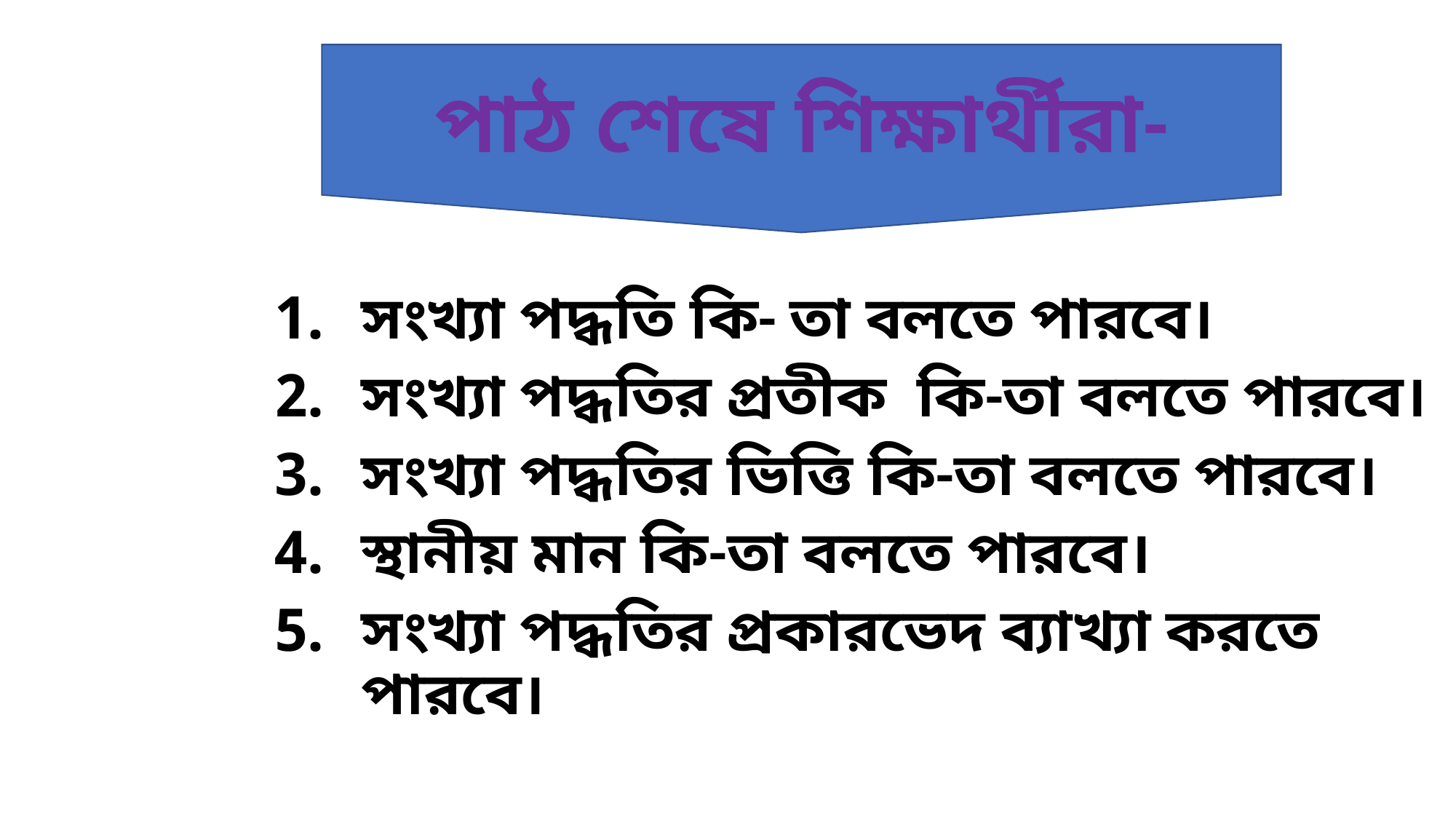

#
পাঠ শেষে শিক্ষার্থীরা-
সংখ্যা পদ্ধতি কি- তা বলতে পারবে।
সংখ্যা পদ্ধতির প্রতীক  কি-তা বলতে পারবে।
সংখ্যা পদ্ধতির ভিত্তি কি-তা বলতে পারবে।
স্থানীয় মান কি-তা বলতে পারবে।
সংখ্যা পদ্ধতির প্রকারভেদ ব্যাখ্যা করতে পারবে।